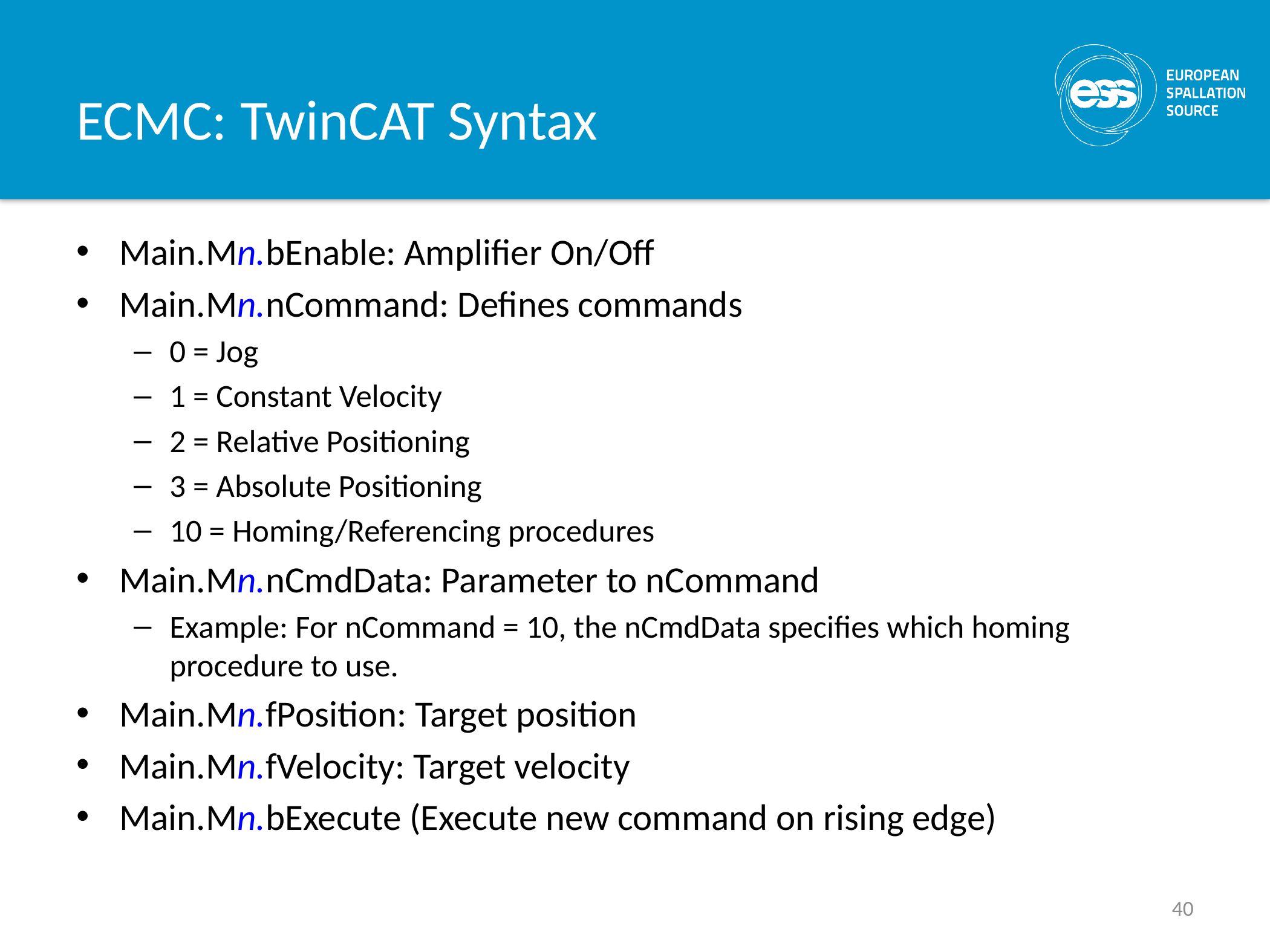

# ECMC: TwinCAT Syntax
Main.Mn.bEnable: Amplifier On/Off
Main.Mn.nCommand: Defines commands
0 = Jog
1 = Constant Velocity
2 = Relative Positioning
3 = Absolute Positioning
10 = Homing/Referencing procedures
Main.Mn.nCmdData: Parameter to nCommand
Example: For nCommand = 10, the nCmdData specifies which homing procedure to use.
Main.Mn.fPosition: Target position
Main.Mn.fVelocity: Target velocity
Main.Mn.bExecute (Execute new command on rising edge)

40